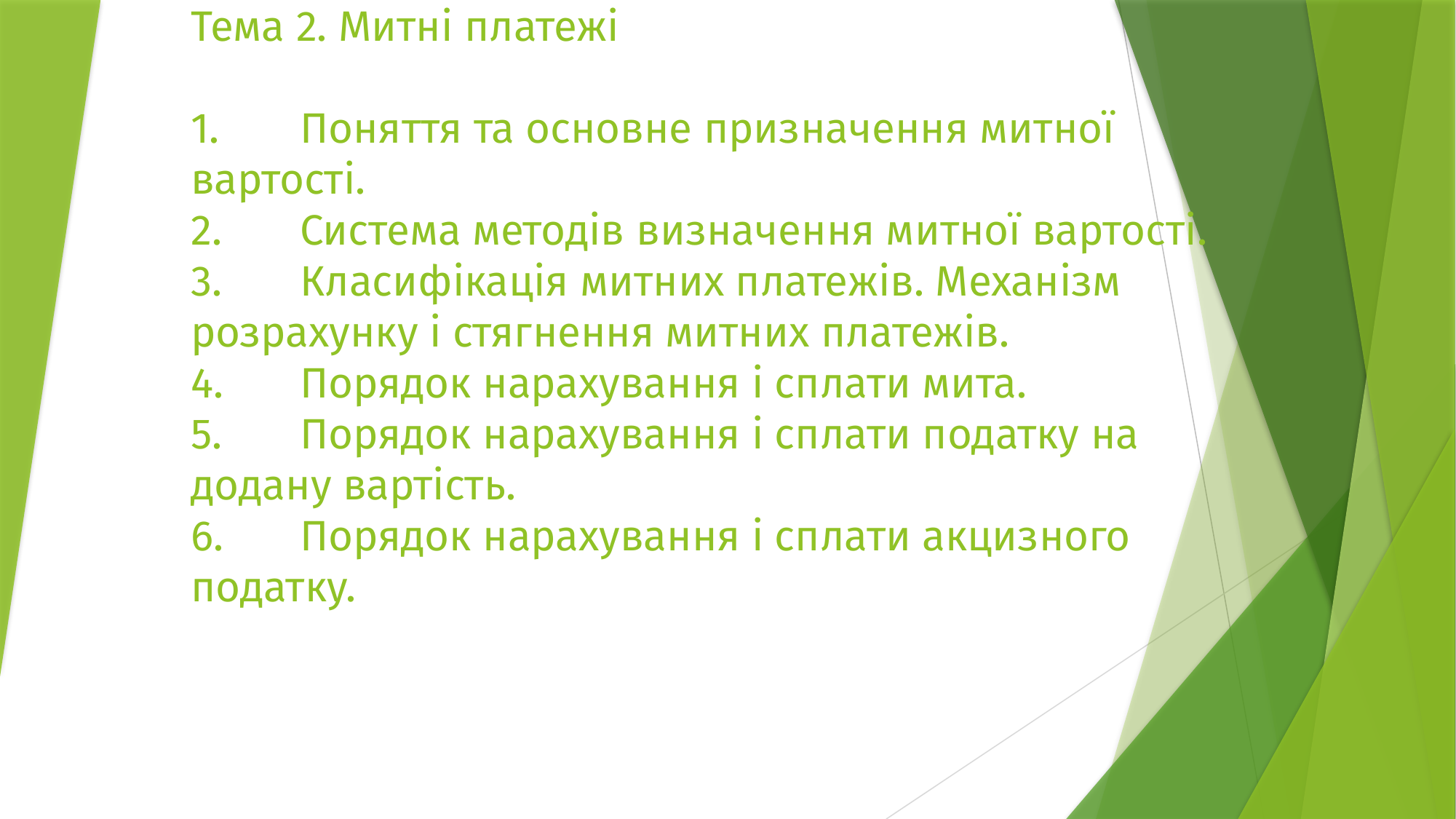

# Тема 2. Митні платежі 1.	Поняття та основне призначення митної вартості. 2.	Система методів визначення митної вартості. 3.	Класифікація митних платежів. Механізм розрахунку і стягнення митних платежів. 4.	Порядок нарахування і сплати мита. 5.	Порядок нарахування і сплати податку на додану вартість. 6.	Порядок нарахування і сплати акцизного податку.